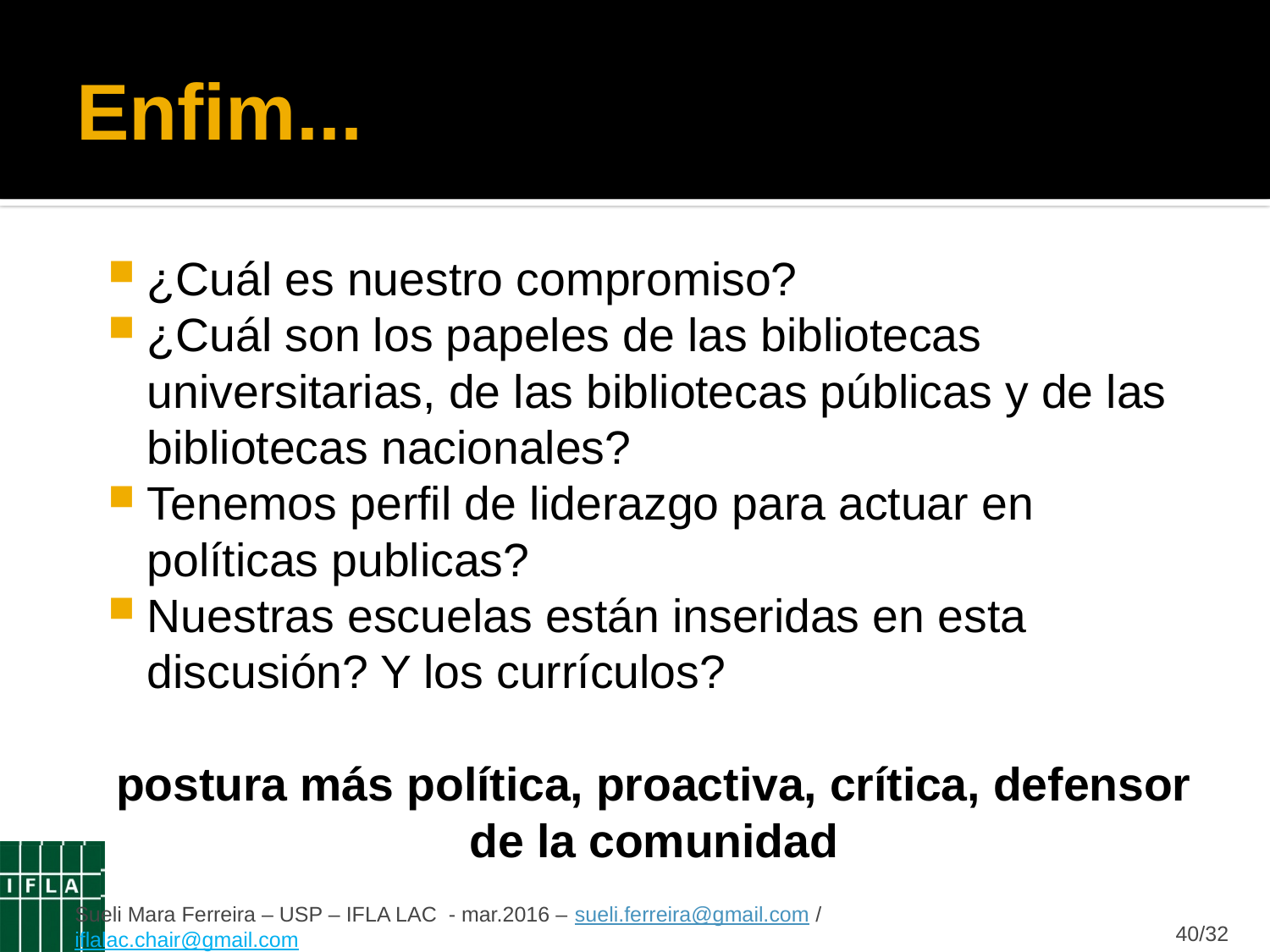

# Enfim...
¿Cuál es nuestro compromiso?
¿Cuál son los papeles de las bibliotecas universitarias, de las bibliotecas públicas y de las bibliotecas nacionales?
Tenemos perfil de liderazgo para actuar en políticas publicas?
Nuestras escuelas están inseridas en esta discusión? Y los currículos?

postura más política, proactiva, crítica, defensor de la comunidad
Sueli Mara Ferreira – USP – IFLA LAC  - mar.2016 – sueli.ferreira@gmail.com / iflalac.chair@gmail.com
40